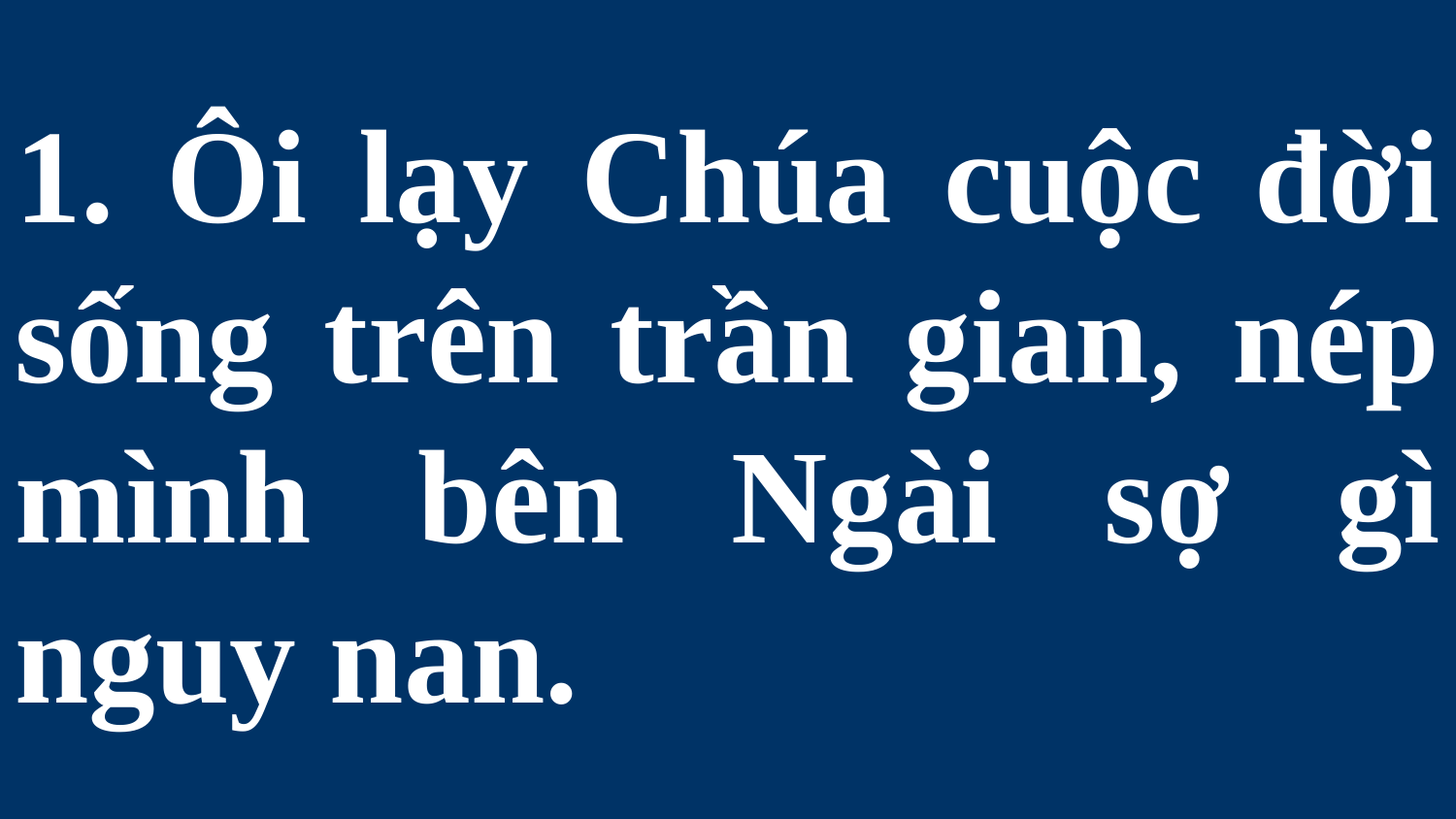

# 1. Ôi lạy Chúa cuộc đời sống trên trần gian, nép mình bên Ngài sợ gì nguy nan.